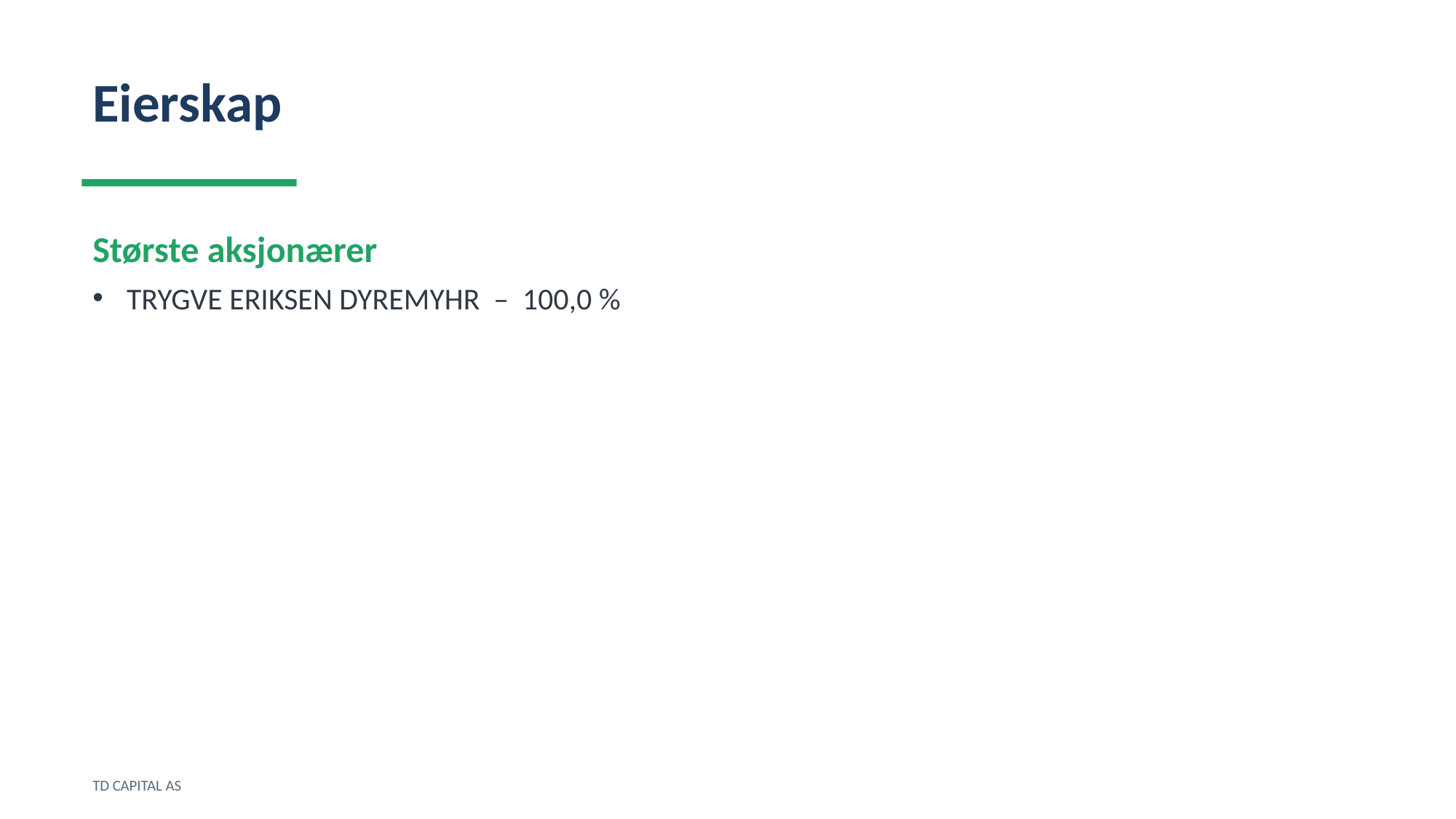

Eierskap

Største aksjonærer
TRYGVE ERIKSEN DYREMYHR  –  100,0 %
TD CAPITAL AS